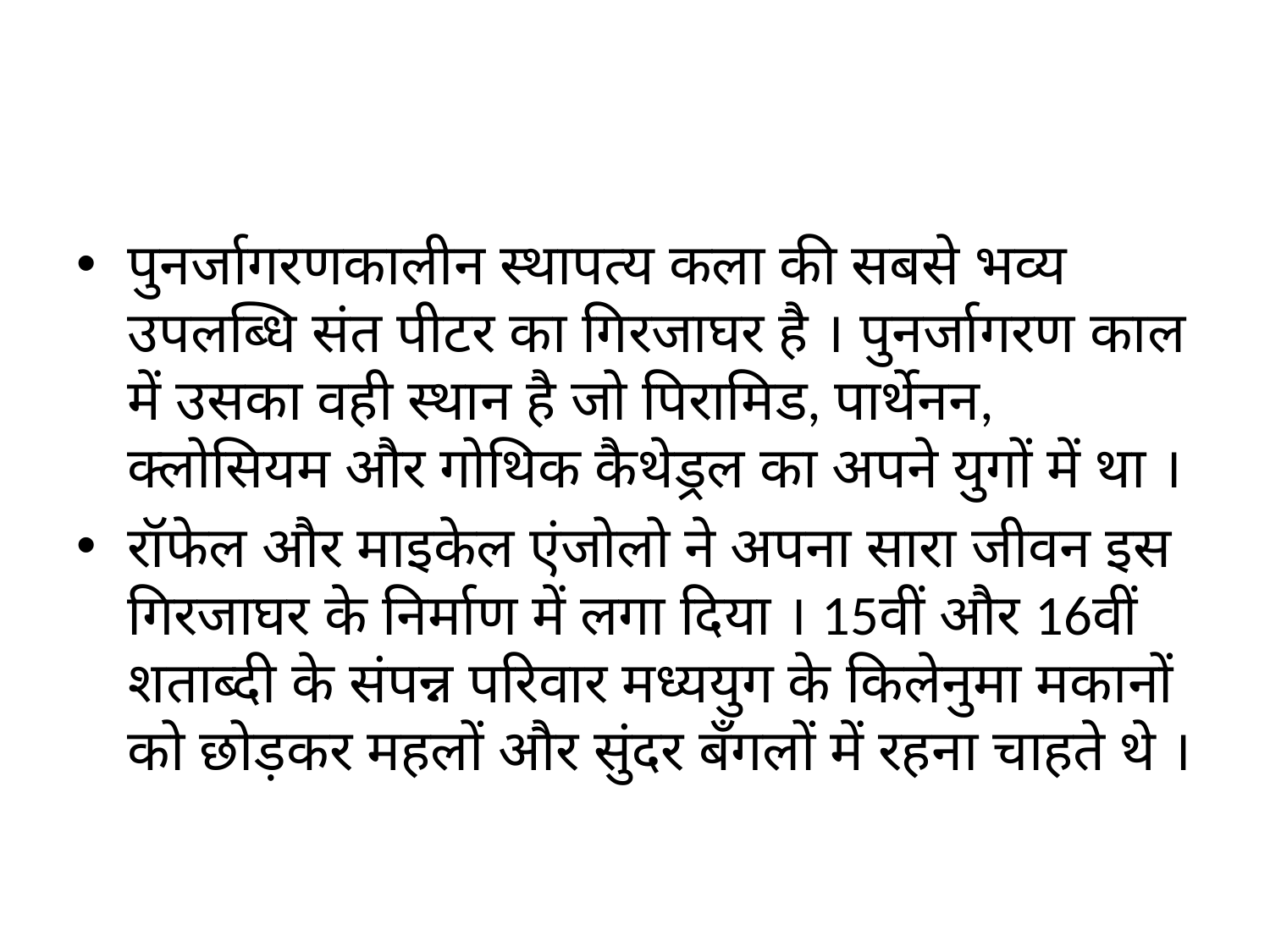

#
पुनर्जागरणकालीन स्थापत्य कला की सबसे भव्य उपलब्धि संत पीटर का गिरजाघर है । पुनर्जागरण काल में उसका वही स्थान है जो पिरामिड, पार्थेनन, क्लोसियम और गोथिक कैथेड्रल का अपने युगों में था ।
रॉफेल और माइकेल एंजोलो ने अपना सारा जीवन इस गिरजाघर के निर्माण में लगा दिया । 15वीं और 16वीं शताब्दी के संपन्न परिवार मध्ययुग के किलेनुमा मकानों को छोड़कर महलों और सुंदर बँगलों में रहना चाहते थे ।